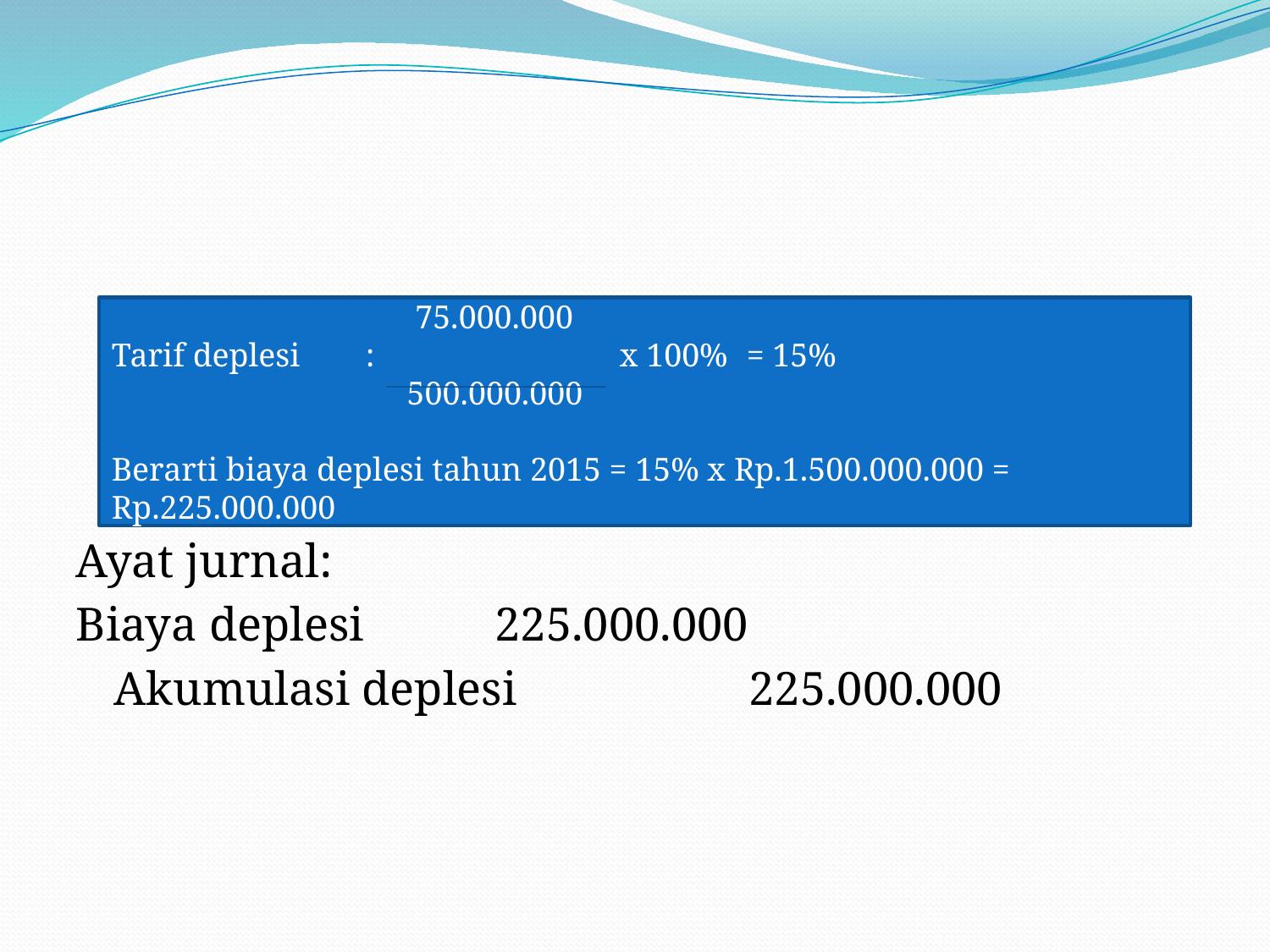

#

Ayat jurnal:
Biaya deplesi		225.000.000
	Akumulasi deplesi		225.000.000

		      75.000.000
Tarif deplesi	:		x 100%	= 15%
 		     500.000.000

Berarti biaya deplesi tahun 2015 = 15% x Rp.1.500.000.000 = Rp.225.000.000